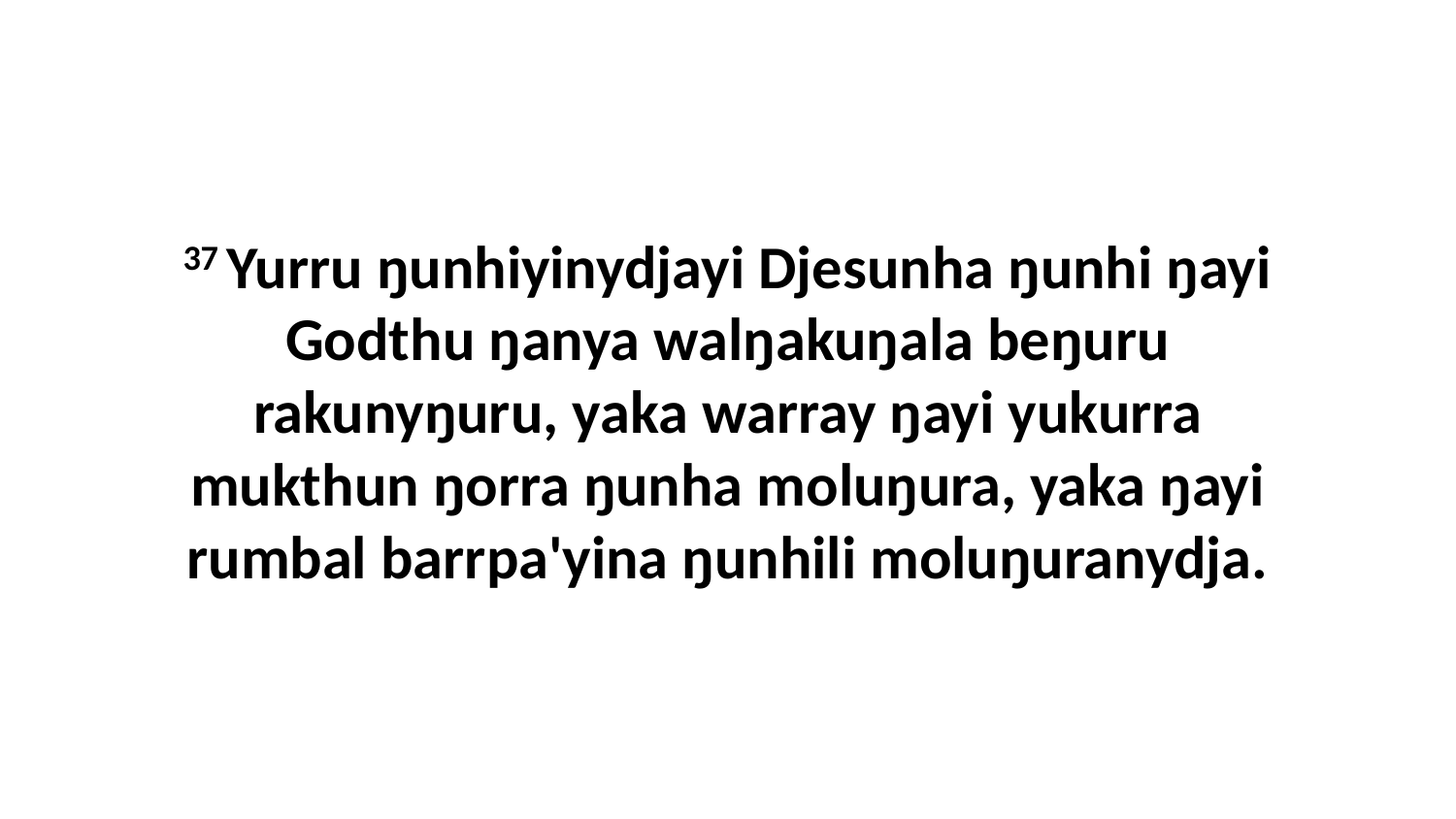

37 Yurru ŋunhiyinydjayi Djesunha ŋunhi ŋayi Godthu ŋanya walŋakuŋala beŋuru rakunyŋuru, yaka warray ŋayi yukurra mukthun ŋorra ŋunha moluŋura, yaka ŋayi rumbal barrpa'yina ŋunhili moluŋuranydja.